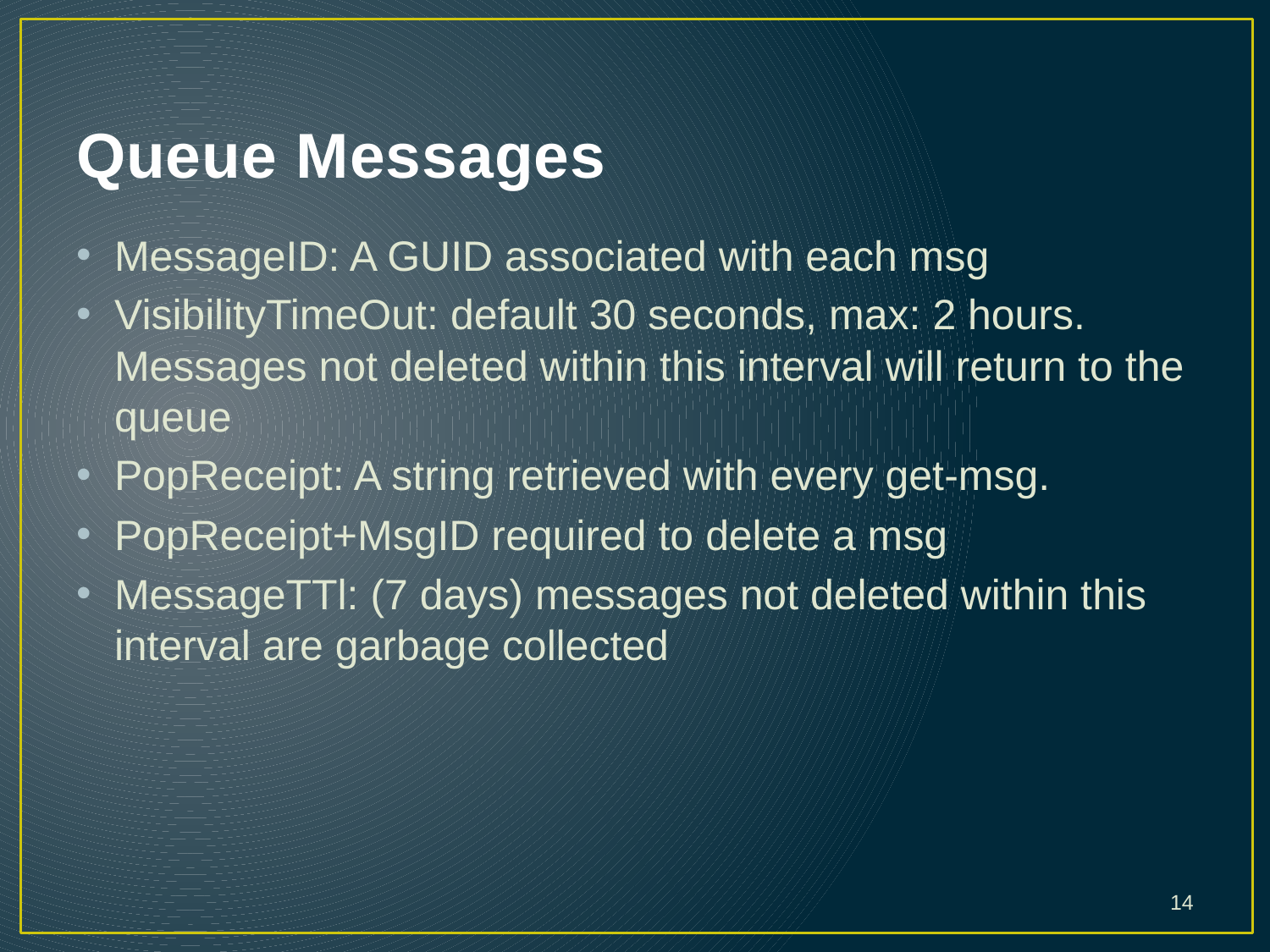

# Queue Messages
MessageID: A GUID associated with each msg
VisibilityTimeOut: default 30 seconds, max: 2 hours. Messages not deleted within this interval will return to the queue
PopReceipt: A string retrieved with every get-msg.
PopReceipt+MsgID required to delete a msg
MessageTTl: (7 days) messages not deleted within this interval are garbage collected

14